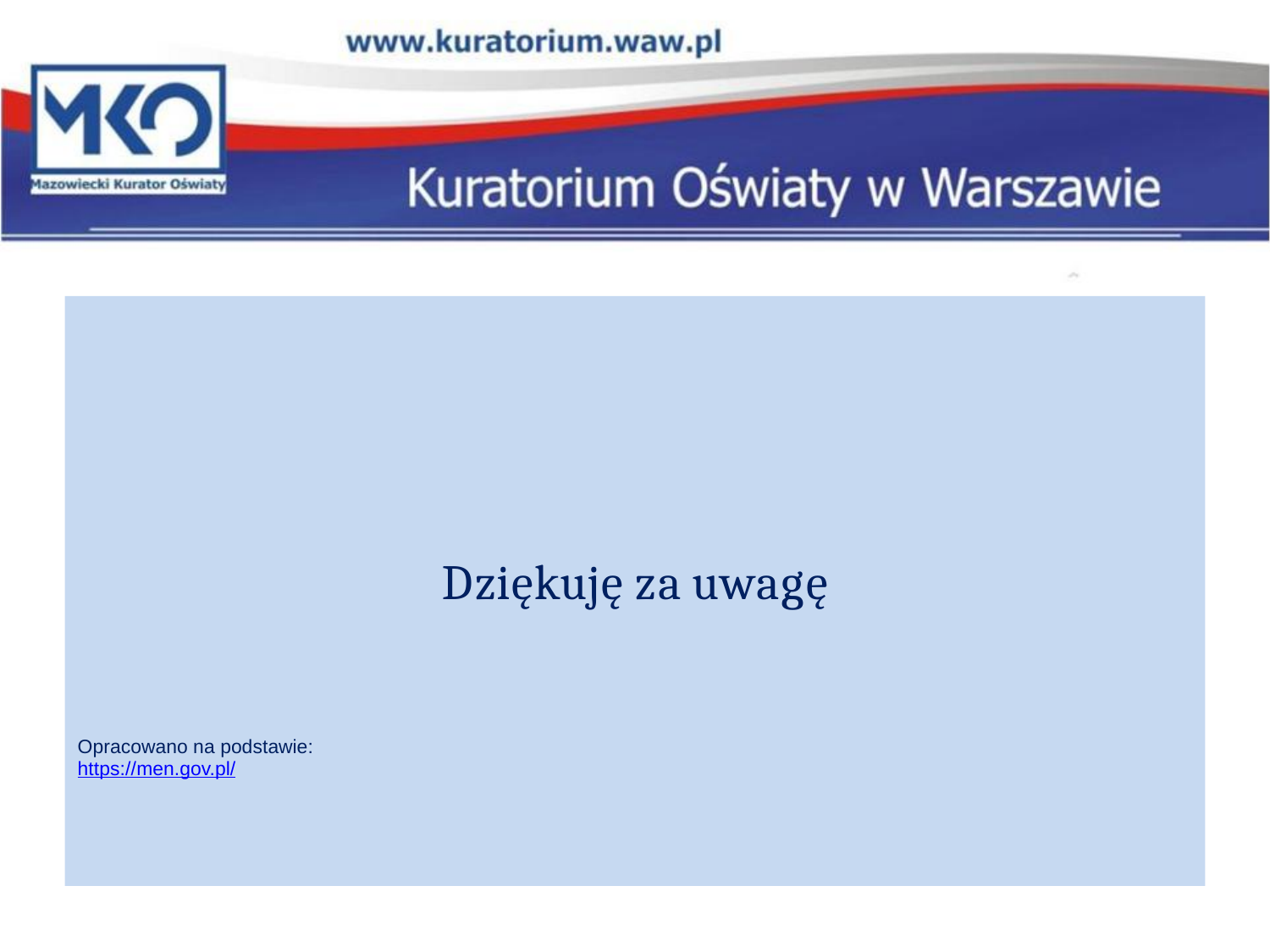

Dziękuję za uwagę

Opracowano na podstawie:
https://men.gov.pl/